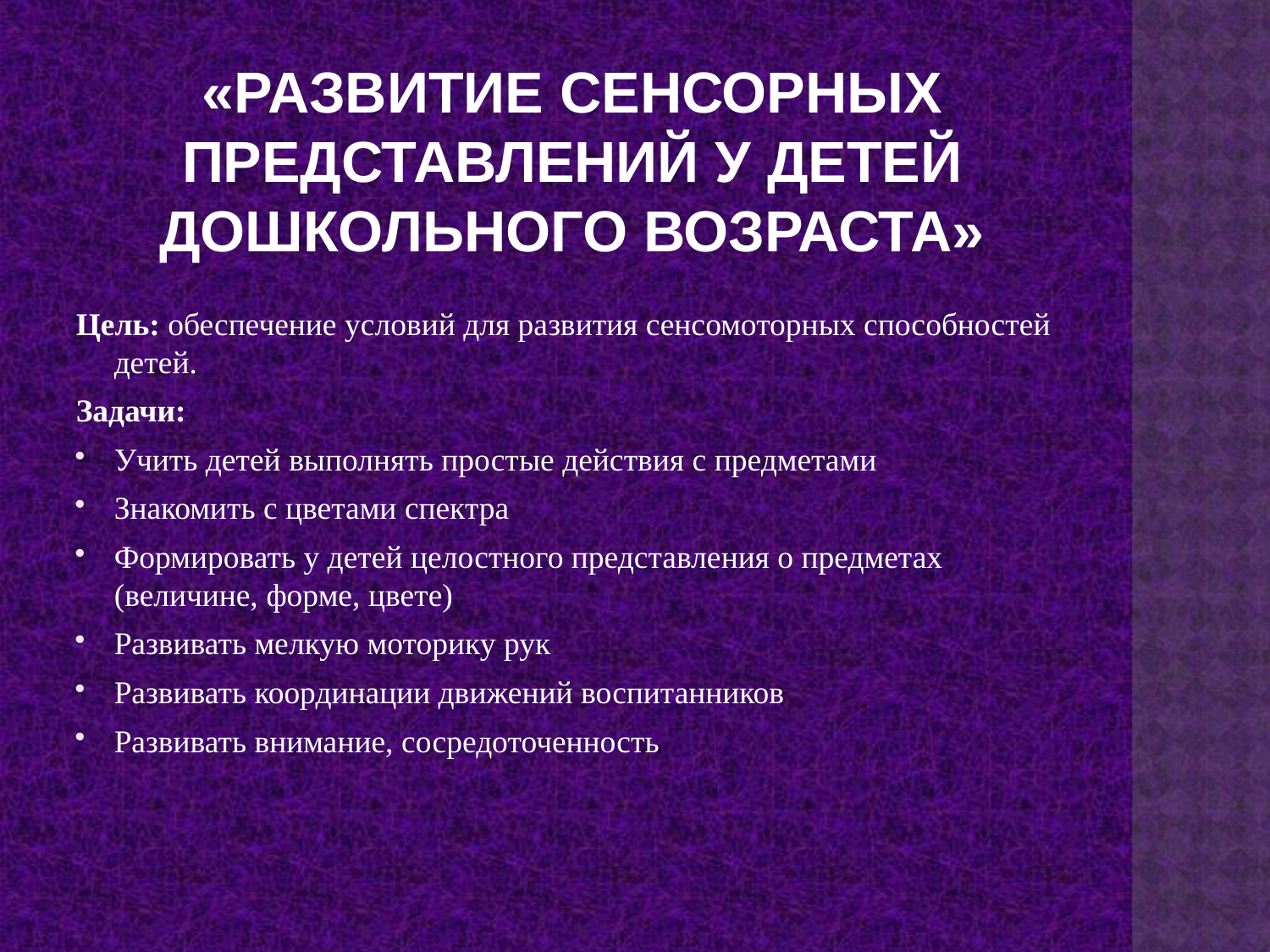

# «Развитие сенсорных представлений у детей дошкольного возраста»
Цель: обеспечение условий для развития сенсомоторных способностей детей.
Задачи:
Учить детей выполнять простые действия с предметами
Знакомить с цветами спектра
Формировать у детей целостного представления о предметах (величине, форме, цвете)
Развивать мелкую моторику рук
Развивать координации движений воспитанников
Развивать внимание, сосредоточенность